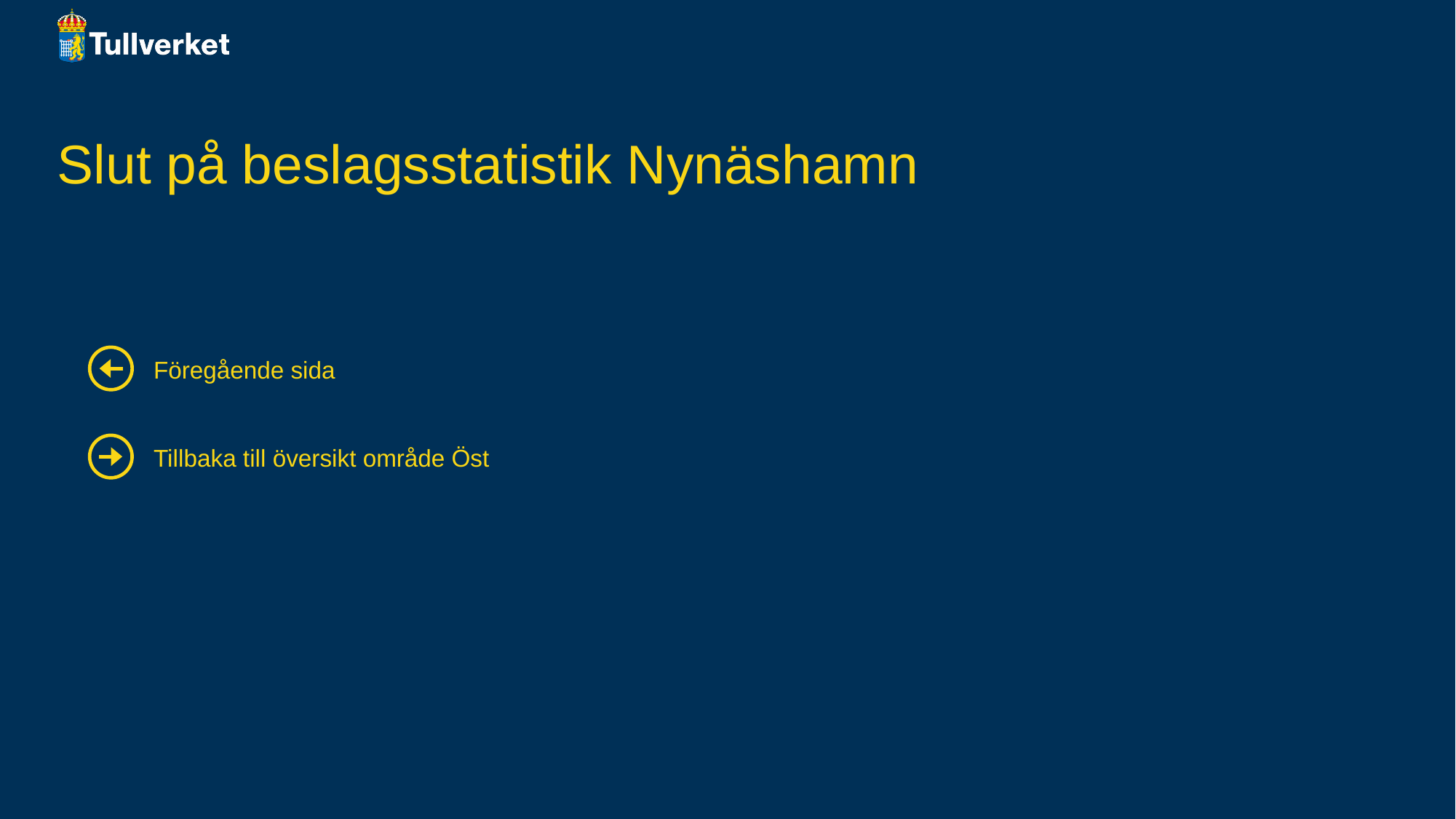

# Slut på beslagsstatistik Nynäshamn

Föregående sida

Tillbaka till översikt område Öst